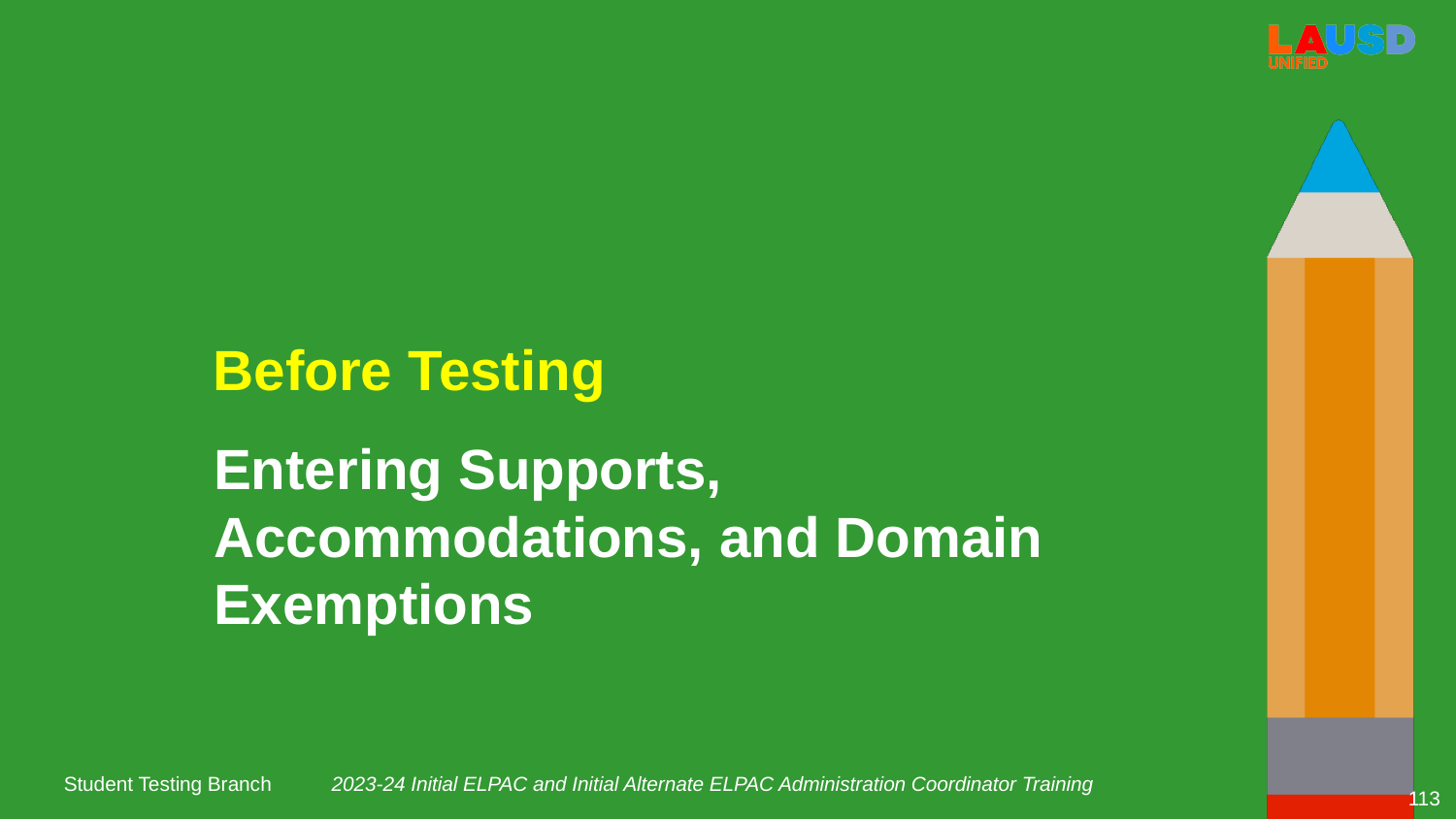

Before Testing
Entering Supports, Accommodations, and Domain Exemptions
2023-24 Initial ELPAC and Initial Alternate ELPAC Administration Coordinator Training